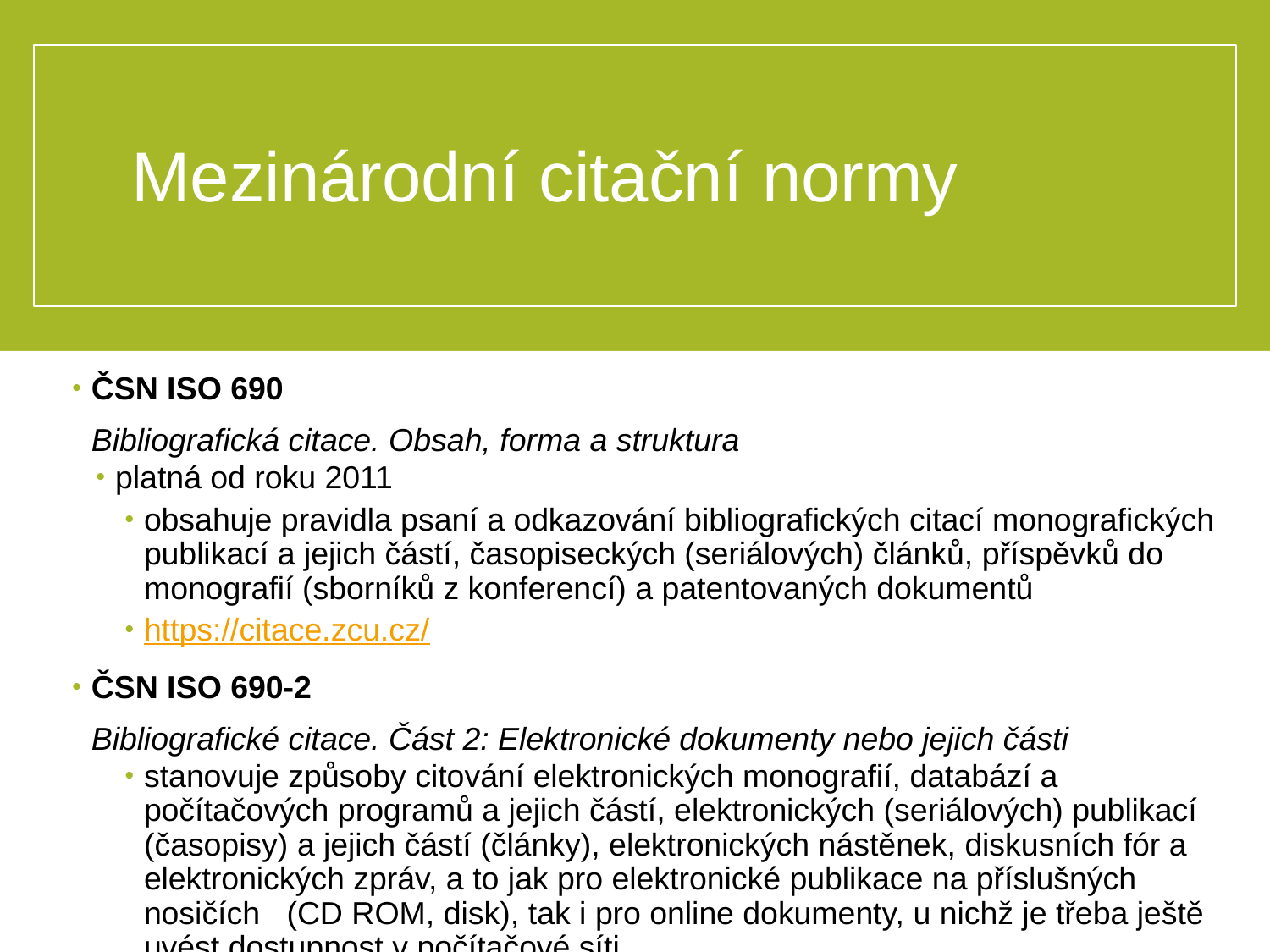

# Mezinárodní citační normy

ČSN ISO 690
	Bibliografická citace. Obsah, forma a struktura
platná od roku 2011
obsahuje pravidla psaní a odkazování bibliografických citací monografických publikací a jejich částí, časopiseckých (seriálových) článků, příspěvků do monografií (sborníků z konferencí) a patentovaných dokumentů
https://citace.zcu.cz/
ČSN ISO 690-2
	Bibliografické citace. Část 2: Elektronické dokumenty nebo jejich části
stanovuje způsoby citování elektronických monografií, databází a počítačových programů a jejich částí, elektronických (seriálových) publikací (časopisy) a jejich částí (články), elektronických nástěnek, diskusních fór a elektronických zpráv, a to jak pro elektronické publikace na příslušných nosičích   (CD ROM, disk), tak i pro online dokumenty, u nichž je třeba ještě uvést dostupnost v počítačové síti